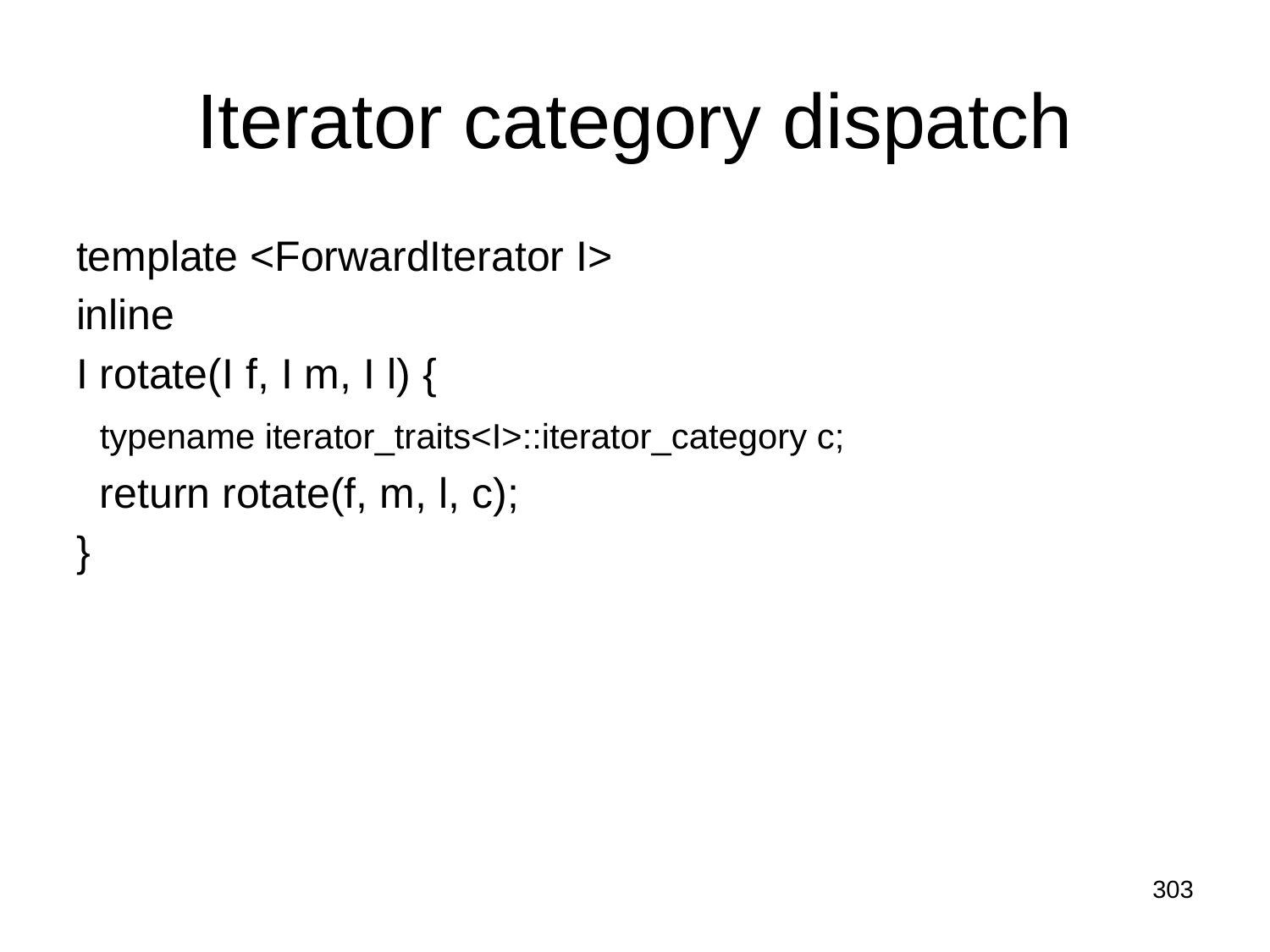

# Iterator category dispatch
template <ForwardIterator I>
inline
I rotate(I f, I m, I l) {
  typename iterator_traits<I>::iterator_category c;
  return rotate(f, m, l, c);
}

303